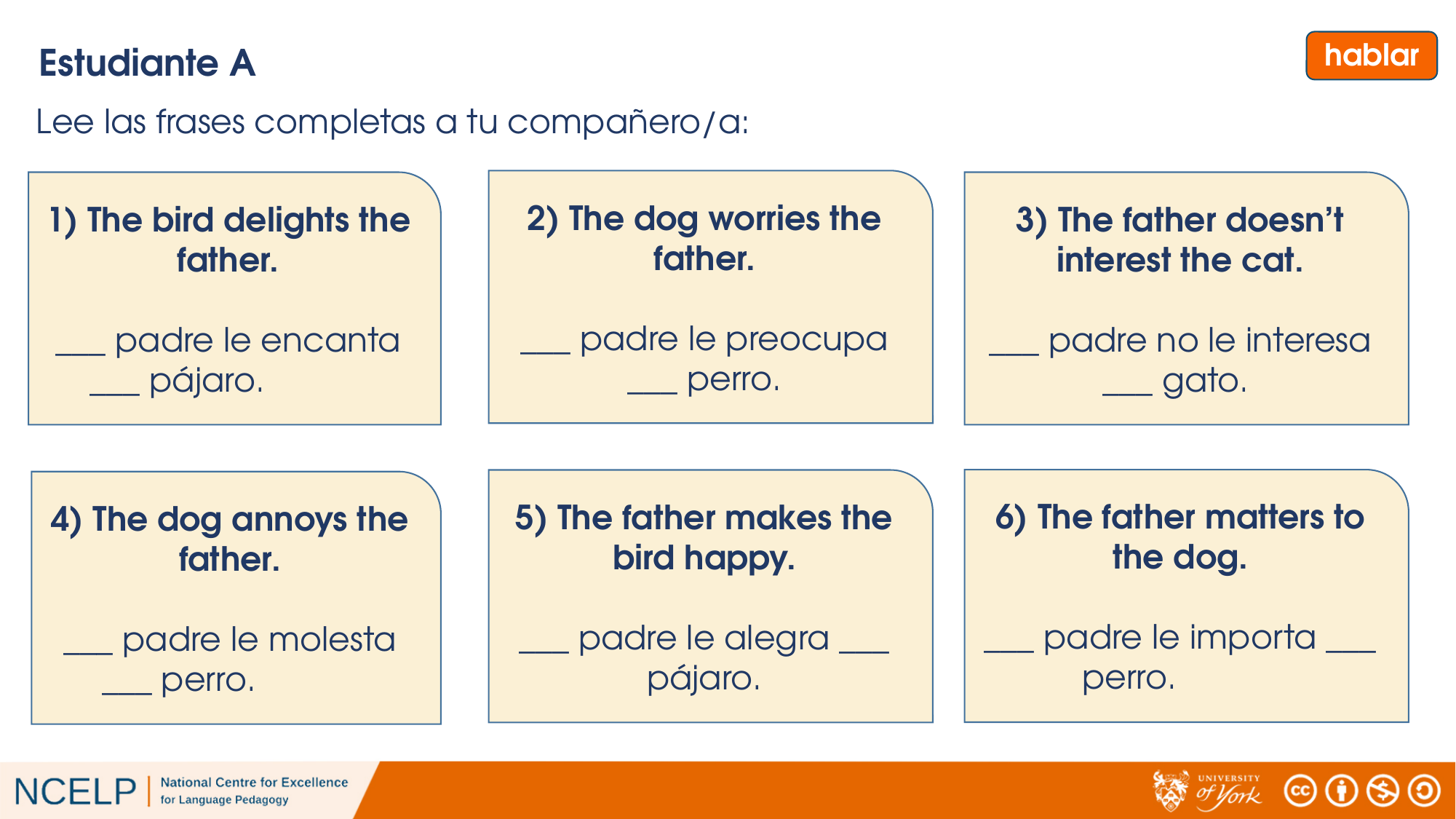

# hablar

Estudiante A
Lee las frases completas a tu compañero/a:
2) The dog worries the father.

___ padre le preocupa ___ perro.
1) The bird delights the father.

___ padre le encanta ___ pájaro.
3) The father doesn’t interest the cat.

___ padre no le interesa ___ gato.
6) The father matters to the dog.

___ padre le importa ___ perro.
5) The father makes the bird happy.

___ padre le alegra ___ pájaro.
4) The dog annoys the father.

___ padre le molesta ___ perro.